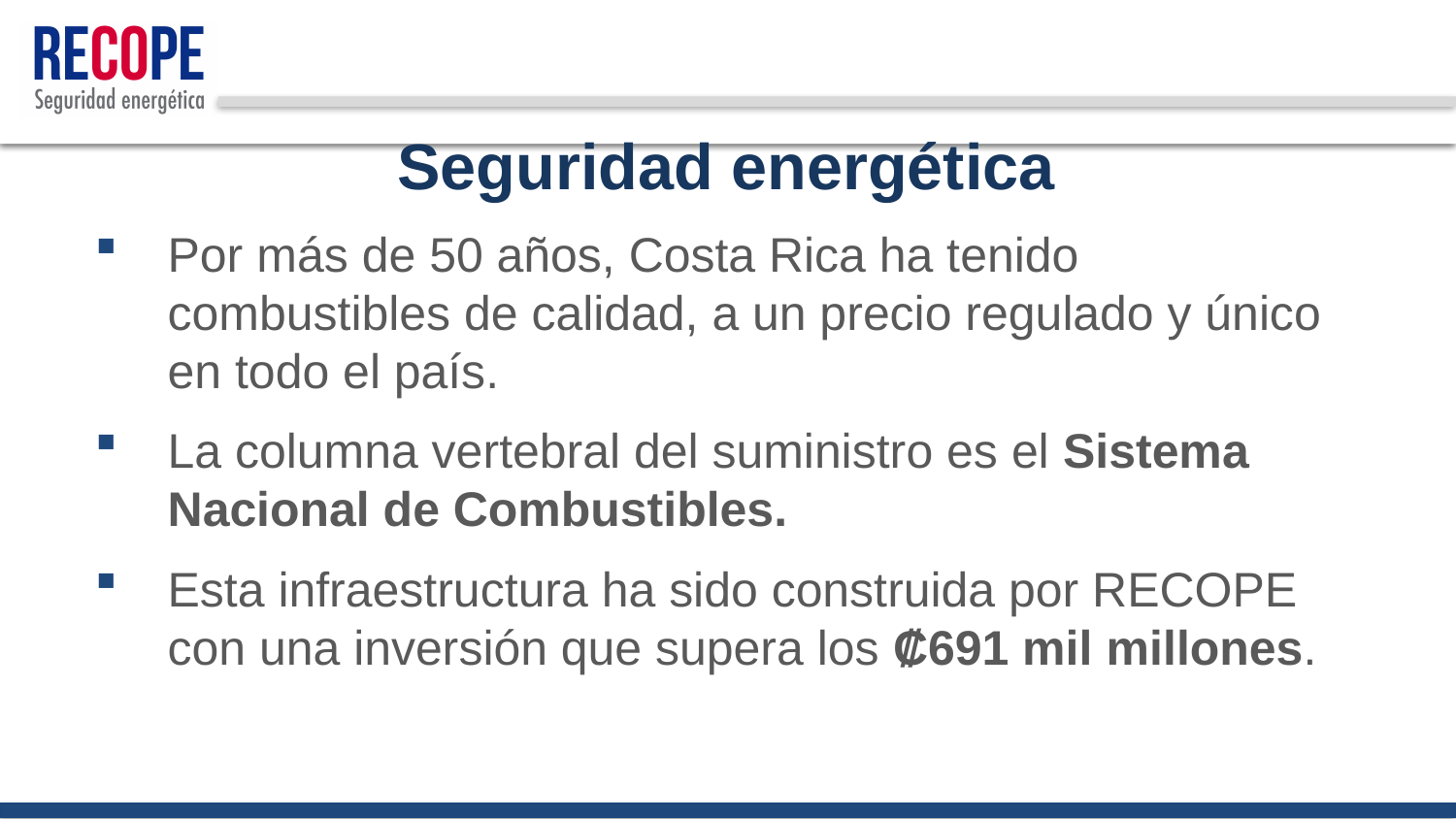

# Seguridad energética
Por más de 50 años, Costa Rica ha tenido combustibles de calidad, a un precio regulado y único en todo el país.
La columna vertebral del suministro es el Sistema Nacional de Combustibles.
Esta infraestructura ha sido construida por RECOPE con una inversión que supera los ₡691 mil millones.